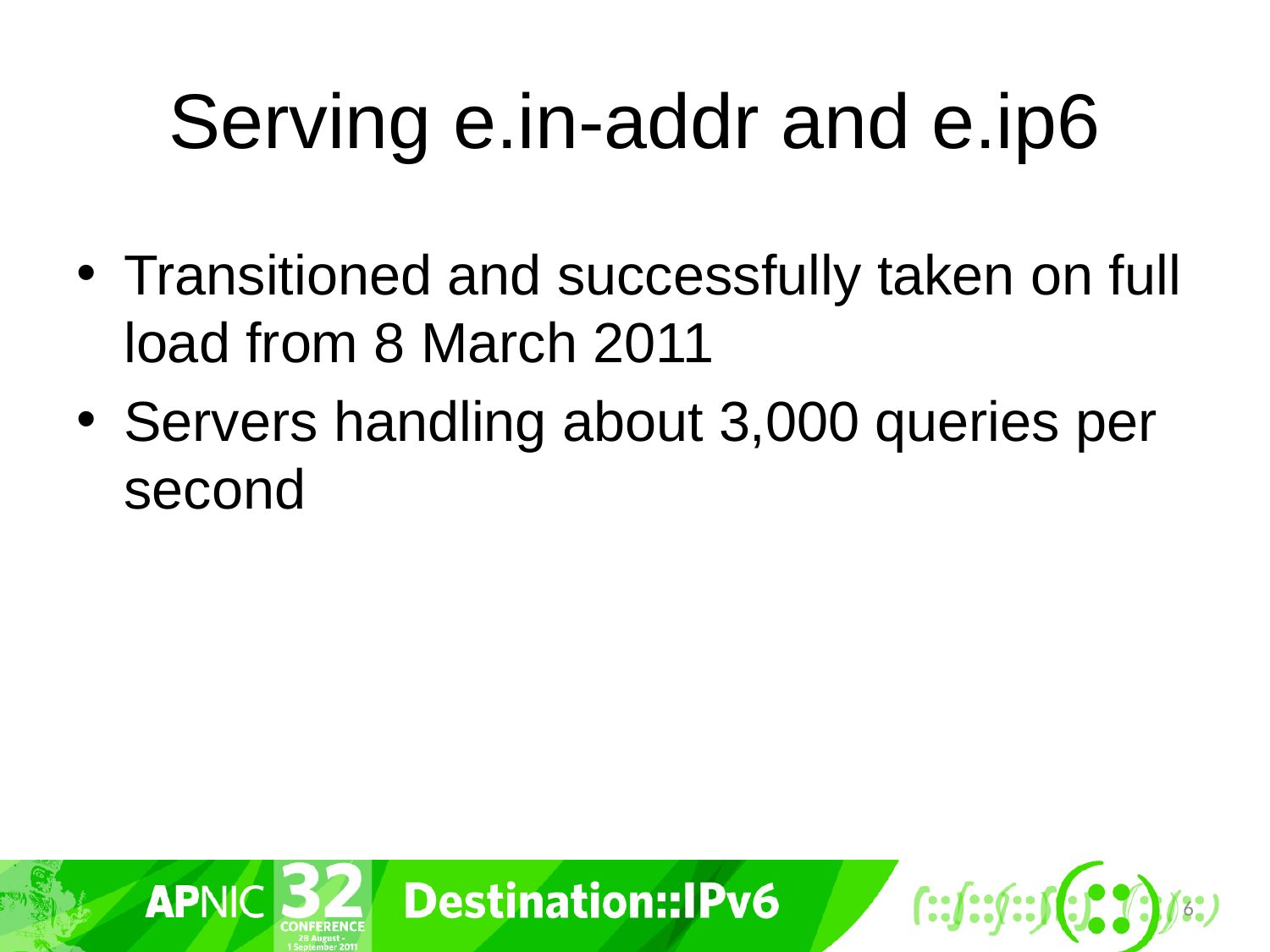

# Serving e.in-addr and e.ip6
Transitioned and successfully taken on full load from 8 March 2011
Servers handling about 3,000 queries per second

6